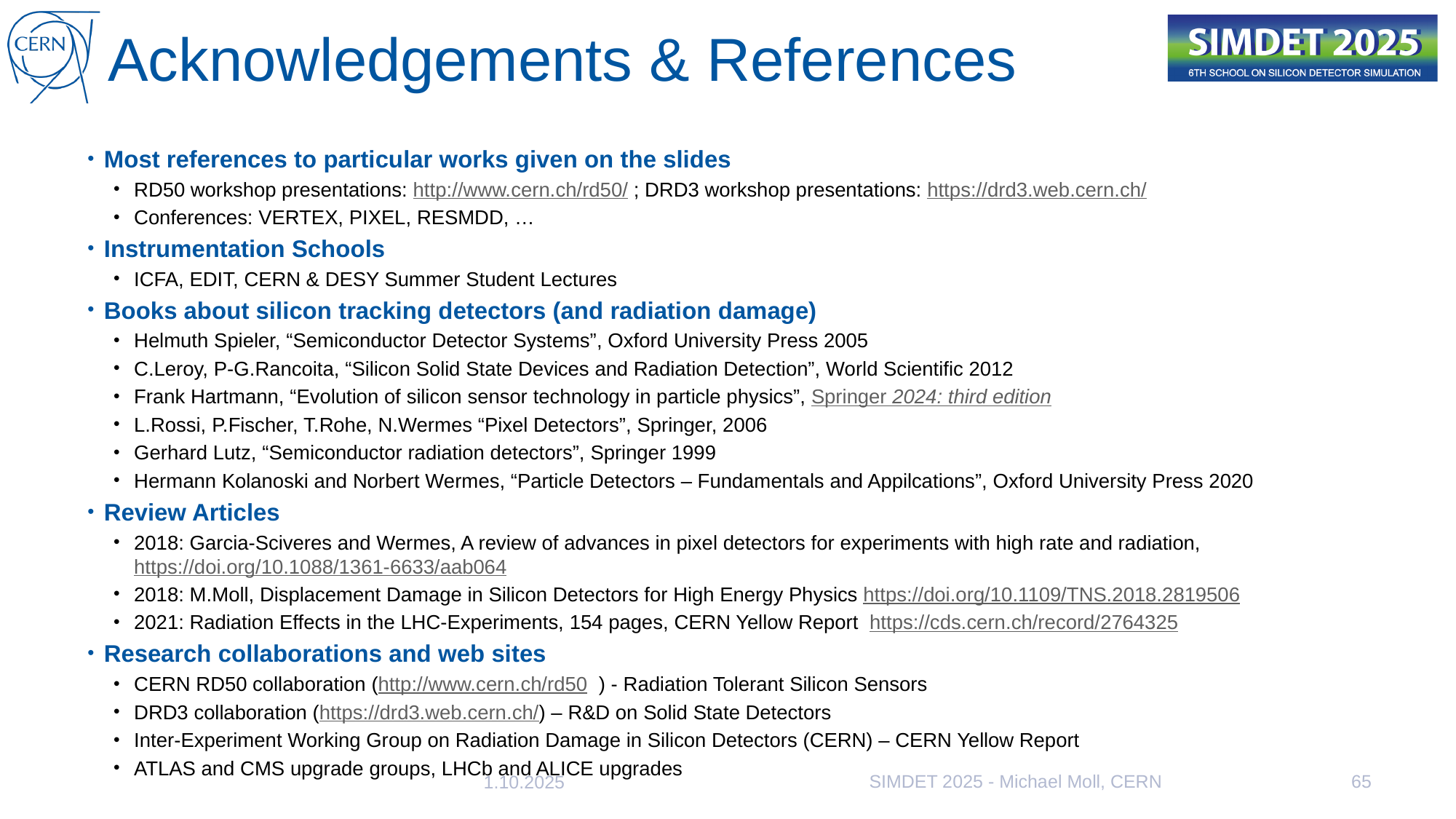

# Acknowledgements & References
Most references to particular works given on the slides
RD50 workshop presentations: http://www.cern.ch/rd50/ ; DRD3 workshop presentations: https://drd3.web.cern.ch/
Conferences: VERTEX, PIXEL, RESMDD, …
Instrumentation Schools
ICFA, EDIT, CERN & DESY Summer Student Lectures
Books about silicon tracking detectors (and radiation damage)
Helmuth Spieler, “Semiconductor Detector Systems”, Oxford University Press 2005
C.Leroy, P-G.Rancoita, “Silicon Solid State Devices and Radiation Detection”, World Scientific 2012
Frank Hartmann, “Evolution of silicon sensor technology in particle physics”, Springer 2024: third edition
L.Rossi, P.Fischer, T.Rohe, N.Wermes “Pixel Detectors”, Springer, 2006
Gerhard Lutz, “Semiconductor radiation detectors”, Springer 1999
Hermann Kolanoski and Norbert Wermes, “Particle Detectors – Fundamentals and Appilcations”, Oxford University Press 2020
Review Articles
2018: Garcia-Sciveres and Wermes, A review of advances in pixel detectors for experiments with high rate and radiation, https://doi.org/10.1088/1361-6633/aab064
2018: M.Moll, Displacement Damage in Silicon Detectors for High Energy Physics https://doi.org/10.1109/TNS.2018.2819506
2021: Radiation Effects in the LHC-Experiments, 154 pages, CERN Yellow Report  https://cds.cern.ch/record/2764325
Research collaborations and web sites
CERN RD50 collaboration (http://www.cern.ch/rd50  ) - Radiation Tolerant Silicon Sensors
DRD3 collaboration (https://drd3.web.cern.ch/) – R&D on Solid State Detectors
Inter-Experiment Working Group on Radiation Damage in Silicon Detectors (CERN) – CERN Yellow Report
ATLAS and CMS upgrade groups, LHCb and ALICE upgrades
SIMDET 2025 - Michael Moll, CERN
65
1.10.2025